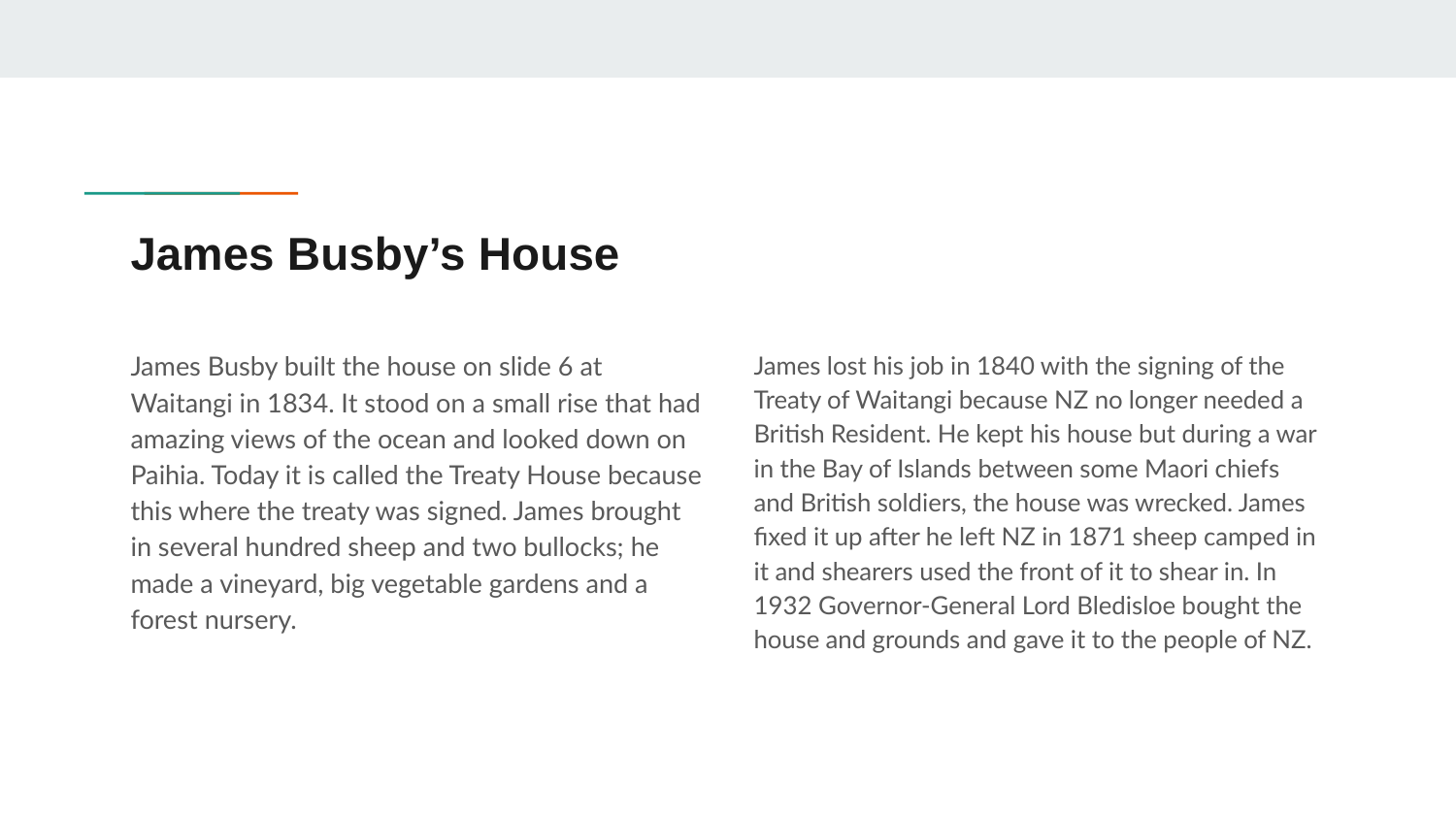

# James Busby’s House
James Busby built the house on slide 6 at Waitangi in 1834. It stood on a small rise that had amazing views of the ocean and looked down on Paihia. Today it is called the Treaty House because this where the treaty was signed. James brought in several hundred sheep and two bullocks; he made a vineyard, big vegetable gardens and a forest nursery.
James lost his job in 1840 with the signing of the Treaty of Waitangi because NZ no longer needed a British Resident. He kept his house but during a war in the Bay of Islands between some Maori chiefs and British soldiers, the house was wrecked. James fixed it up after he left NZ in 1871 sheep camped in it and shearers used the front of it to shear in. In 1932 Governor-General Lord Bledisloe bought the house and grounds and gave it to the people of NZ.